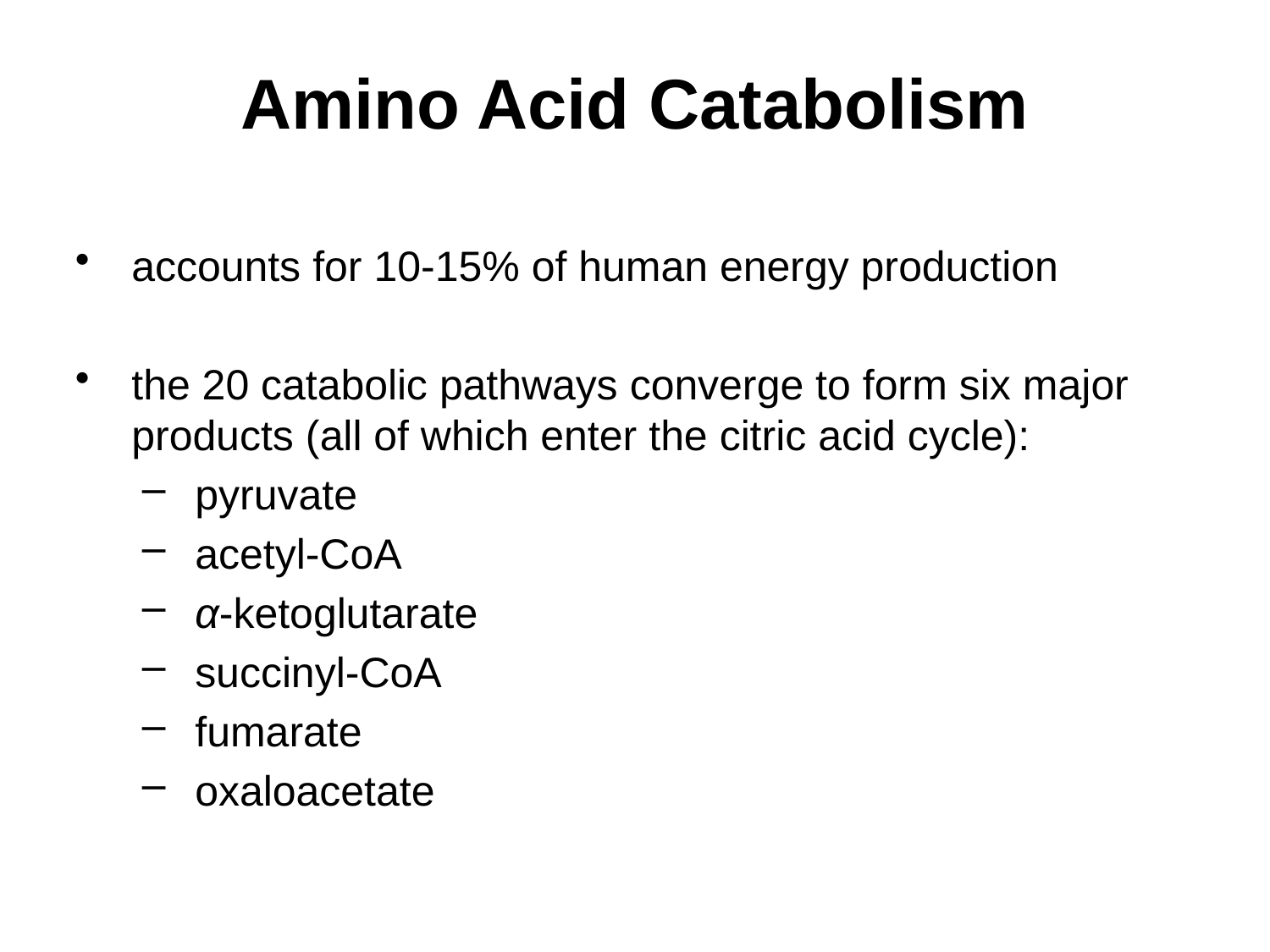

# Amino Acid Catabolism
accounts for 10-15% of human energy production

the 20 catabolic pathways converge to form six major products (all of which enter the citric acid cycle):
pyruvate
acetyl-CoA
α-ketoglutarate
succinyl-CoA
fumarate
oxaloacetate